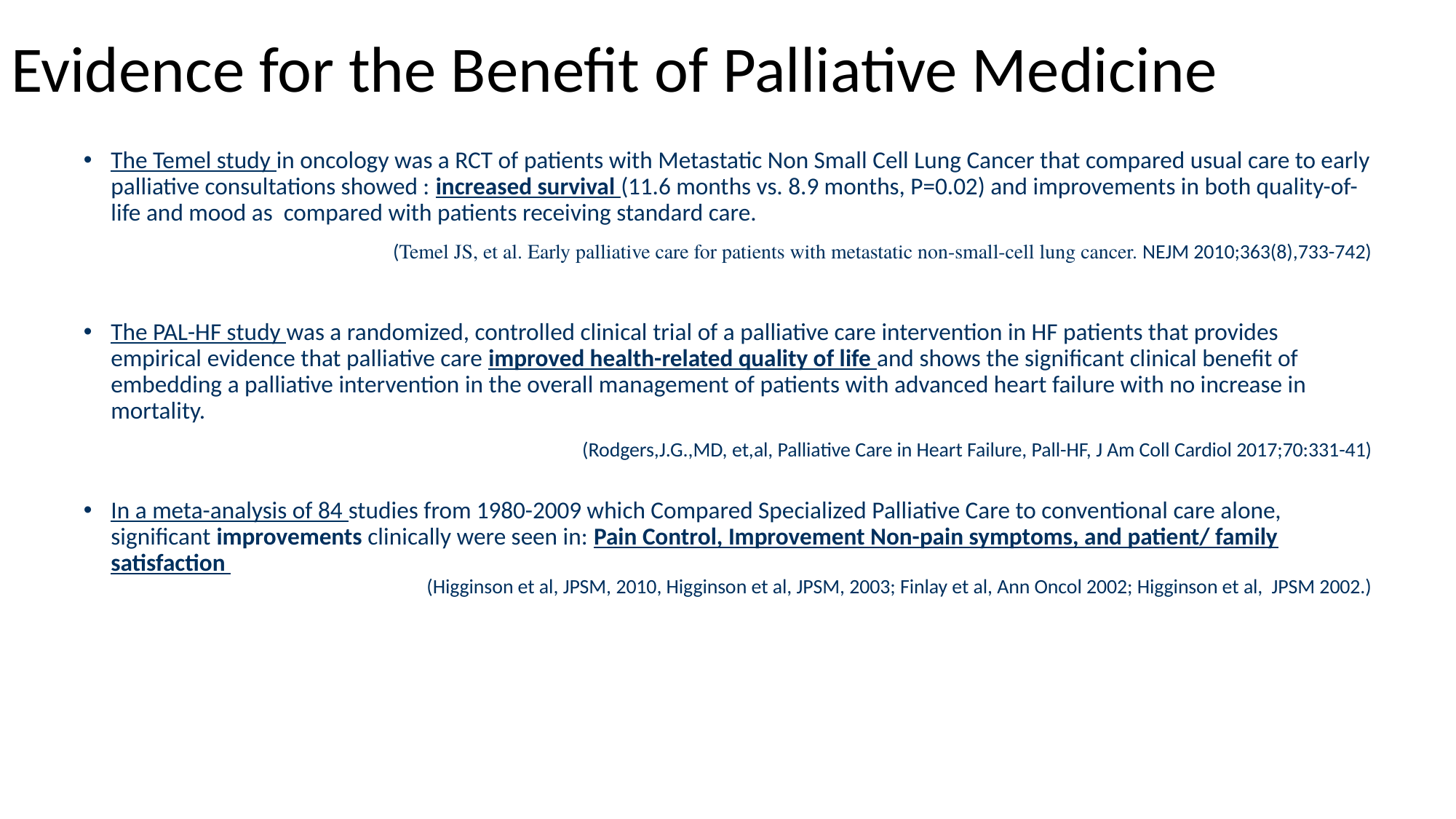

# Evidence for the Benefit of Palliative Medicine
The Temel study in oncology was a RCT of patients with Metastatic Non Small Cell Lung Cancer that compared usual care to early palliative consultations showed : increased survival (11.6 months vs. 8.9 months, P=0.02) and improvements in both quality-of-life and mood as  compared with patients receiving standard care.
(Temel JS, et al. Early palliative care for patients with metastatic non-small-cell lung cancer. NEJM 2010;363(8),733-742)

The PAL-HF study was a randomized, controlled clinical trial of a palliative care intervention in HF patients that provides empirical evidence that palliative care improved health-related quality of life and shows the significant clinical benefit of embedding a palliative intervention in the overall management of patients with advanced heart failure with no increase in mortality.
(Rodgers,J.G.,MD, et,al, Palliative Care in Heart Failure, Pall-HF, J Am Coll Cardiol 2017;70:331-41)

In a meta-analysis of 84 studies from 1980-2009 which Compared Specialized Palliative Care to conventional care alone, significant improvements clinically were seen in: Pain Control, Improvement Non-pain symptoms, and patient/ family satisfaction
(Higginson et al, JPSM, 2010, Higginson et al, JPSM, 2003; Finlay et al, Ann Oncol 2002; Higginson et al,  JPSM 2002.)